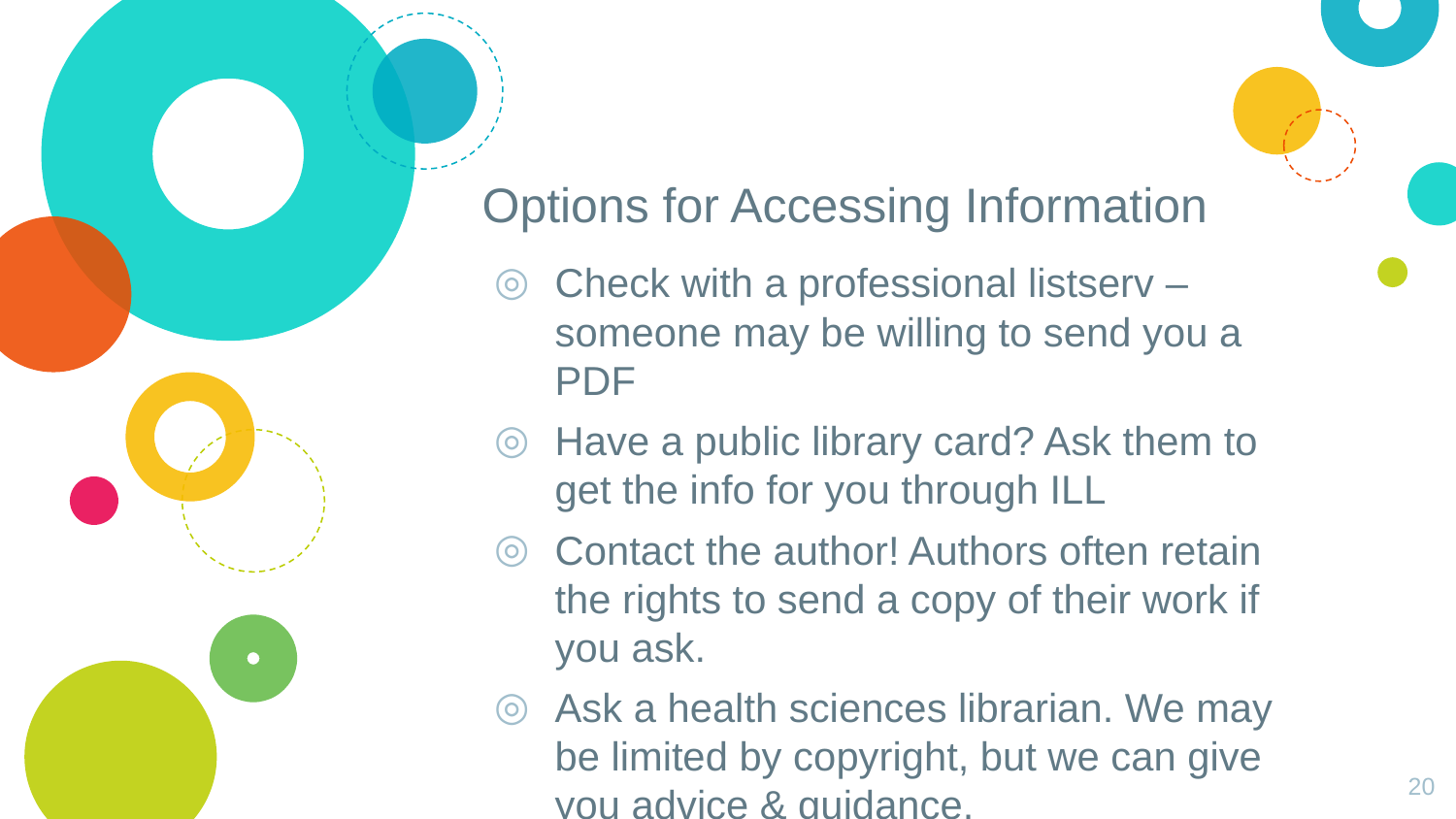

# Options for Accessing Information
Check with a professional listserv – someone may be willing to send you a PDF
Have a public library card? Ask them to get the info for you through ILL
Contact the author! Authors often retain the rights to send a copy of their work if you ask.
Ask a health sciences librarian. We may be limited by copyright, but we can give you advice & guidance.
20